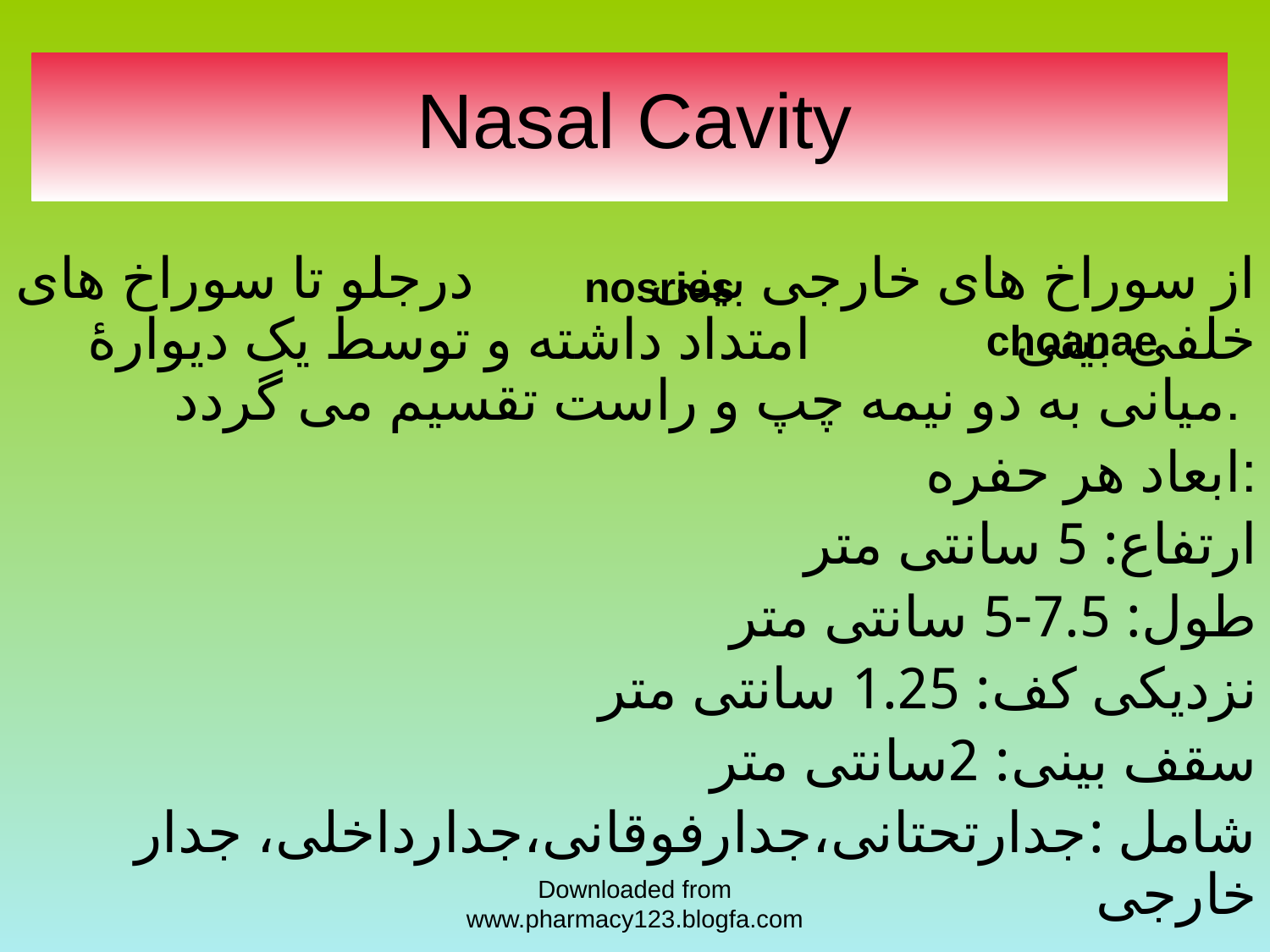

# Nasal Cavity

از سوراخ های خارجی بینی            درجلو تا سوراخ های خلفی بینی              امتداد داشته و توسط یک دیوارۀ میانی به دو نیمه چپ و راست تقسیم می گردد.
ابعاد هر حفره:
ارتفاع: 5 سانتی متر
طول: 7.5-5 سانتی متر
نزدیکی کف: 1.25 سانتی متر
سقف بینی: 2سانتی متر
شامل :جدارتحتانی،جدارفوقانی،جدارداخلی، جدار خارجی
nosries
choanae
Downloaded from www.pharmacy123.blogfa.com